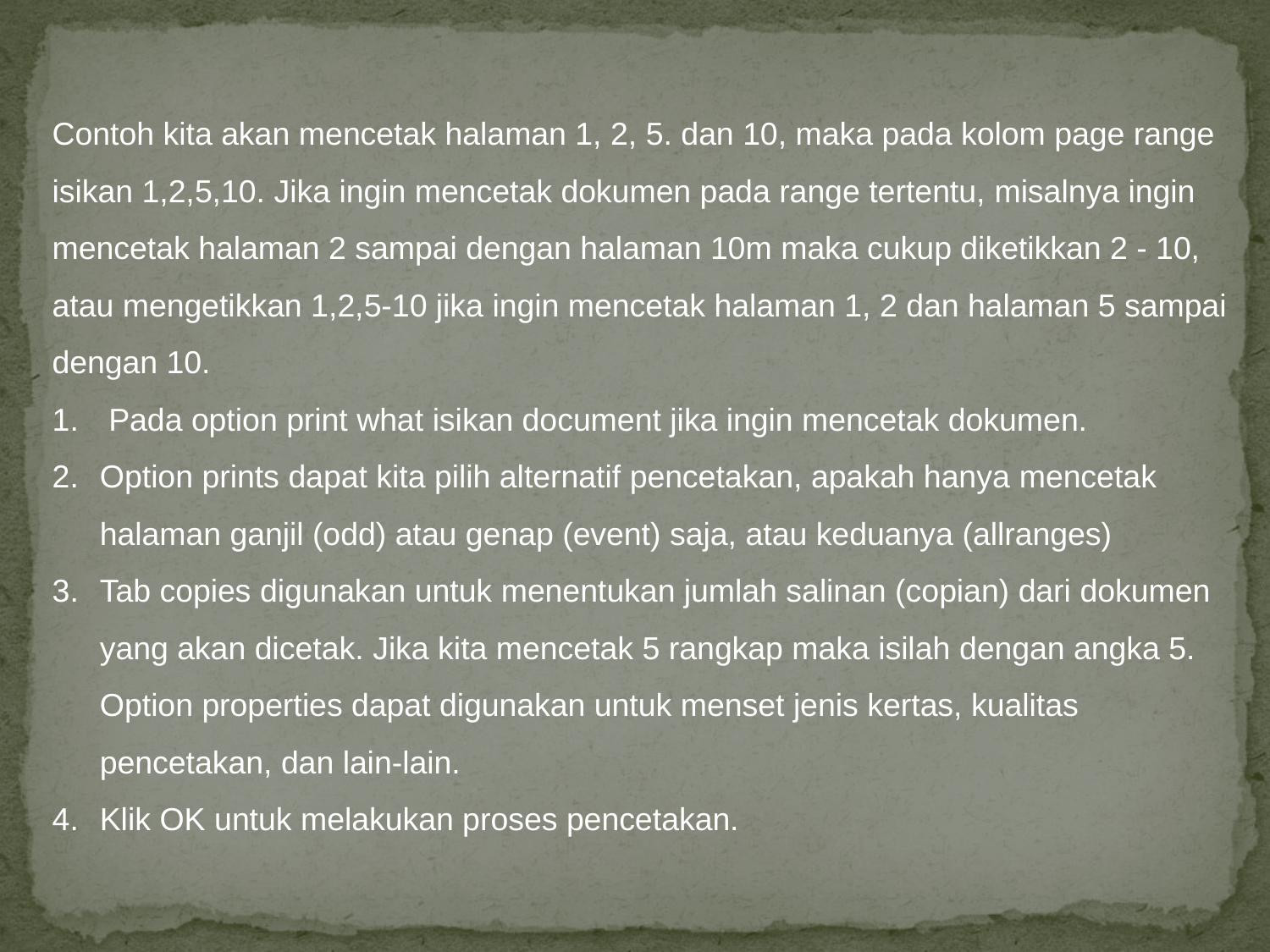

Contoh kita akan mencetak halaman 1, 2, 5. dan 10, maka pada kolom page range
isikan 1,2,5,10. Jika ingin mencetak dokumen pada range tertentu, misalnya ingin mencetak halaman 2 sampai dengan halaman 10m maka cukup diketikkan 2 - 10, atau mengetikkan 1,2,5-10 jika ingin mencetak halaman 1, 2 dan halaman 5 sampai dengan 10.
 Pada option print what isikan document jika ingin mencetak dokumen.
Option prints dapat kita pilih alternatif pencetakan, apakah hanya mencetak halaman ganjil (odd) atau genap (event) saja, atau keduanya (allranges)
Tab copies digunakan untuk menentukan jumlah salinan (copian) dari dokumen yang akan dicetak. Jika kita mencetak 5 rangkap maka isilah dengan angka 5.  Option properties dapat digunakan untuk menset jenis kertas, kualitas pencetakan, dan lain-lain.
Klik OK untuk melakukan proses pencetakan.